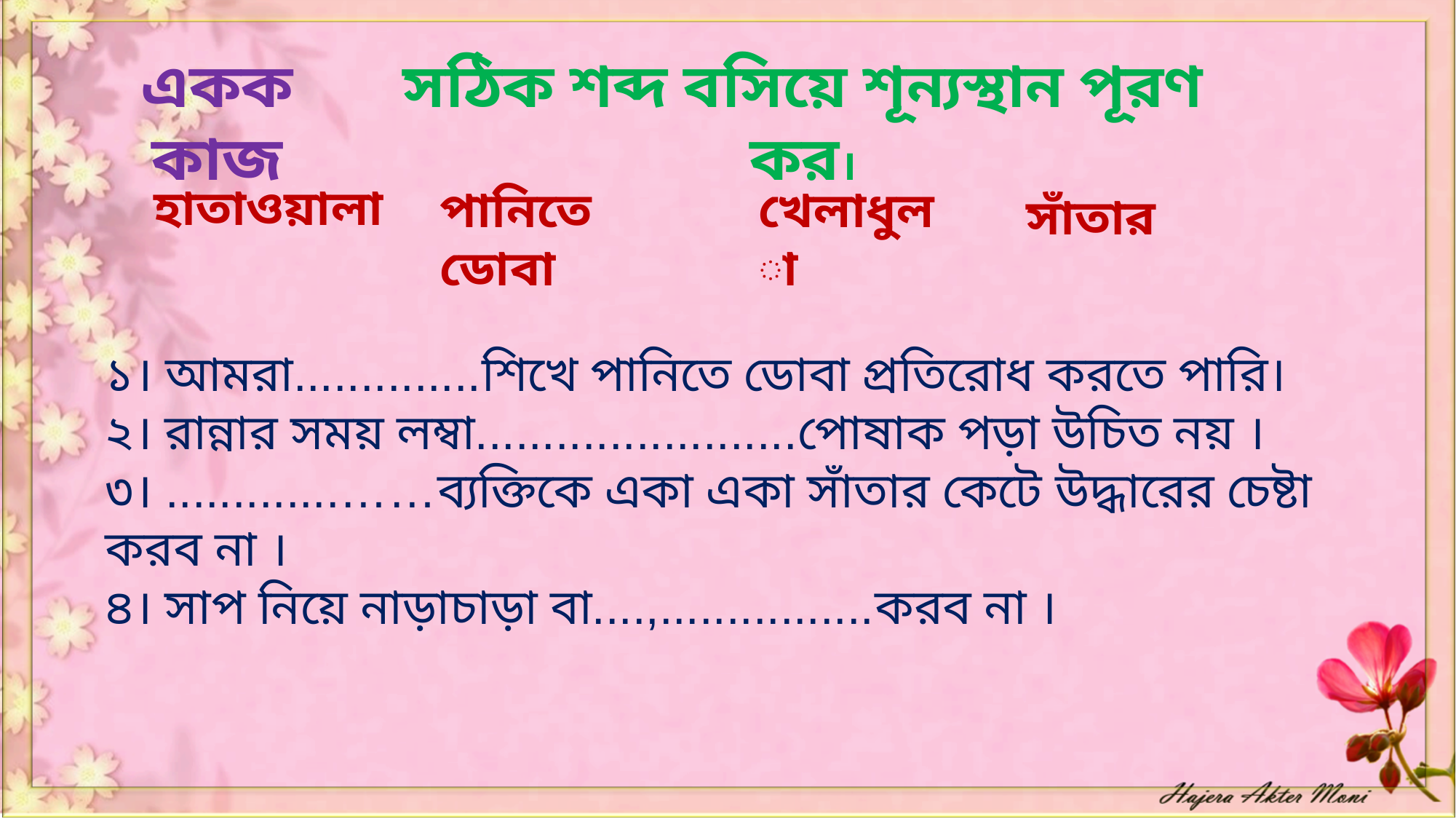

একক কাজ
সঠিক শব্দ বসিয়ে শূন্যস্থান পূরণ কর।
হাতাওয়ালা
পানিতে ডোবা
খেলাধুলা
সাঁতার
১। আমরা..............শিখে পানিতে ডোবা প্রতিরোধ করতে পারি।
২। রান্নার সময় লম্বা........................পোষাক পড়া উচিত নয় ।
৩। .............……ব্যক্তিকে একা একা সাঁতার কেটে উদ্ধারের চেষ্টা করব না ।
৪। সাপ নিয়ে নাড়াচাড়া বা....,................করব না ।